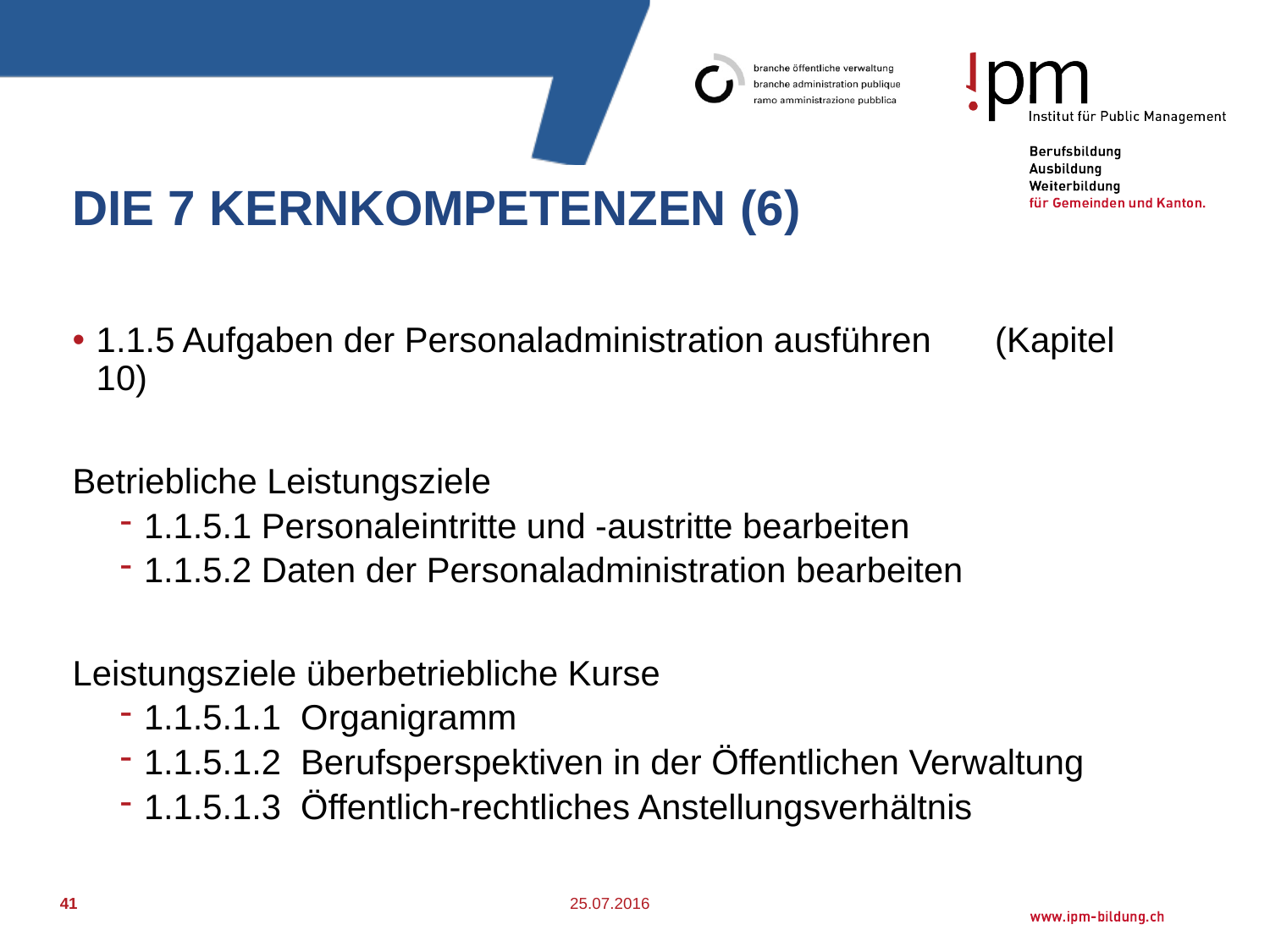

# Die 7 Kernkompetenzen (6)
1.1.5 Aufgaben der Personaladministration ausführen 	 (Kapitel 10)

Betriebliche Leistungsziele
1.1.5.1 Personaleintritte und -austritte bearbeiten
1.1.5.2 Daten der Personaladministration bearbeiten

Leistungsziele überbetriebliche Kurse
1.1.5.1.1  Organigramm
1.1.5.1.2  Berufsperspektiven in der Öffentlichen Verwaltung
1.1.5.1.3  Öffentlich-rechtliches Anstellungsverhältnis
41
25.07.2016